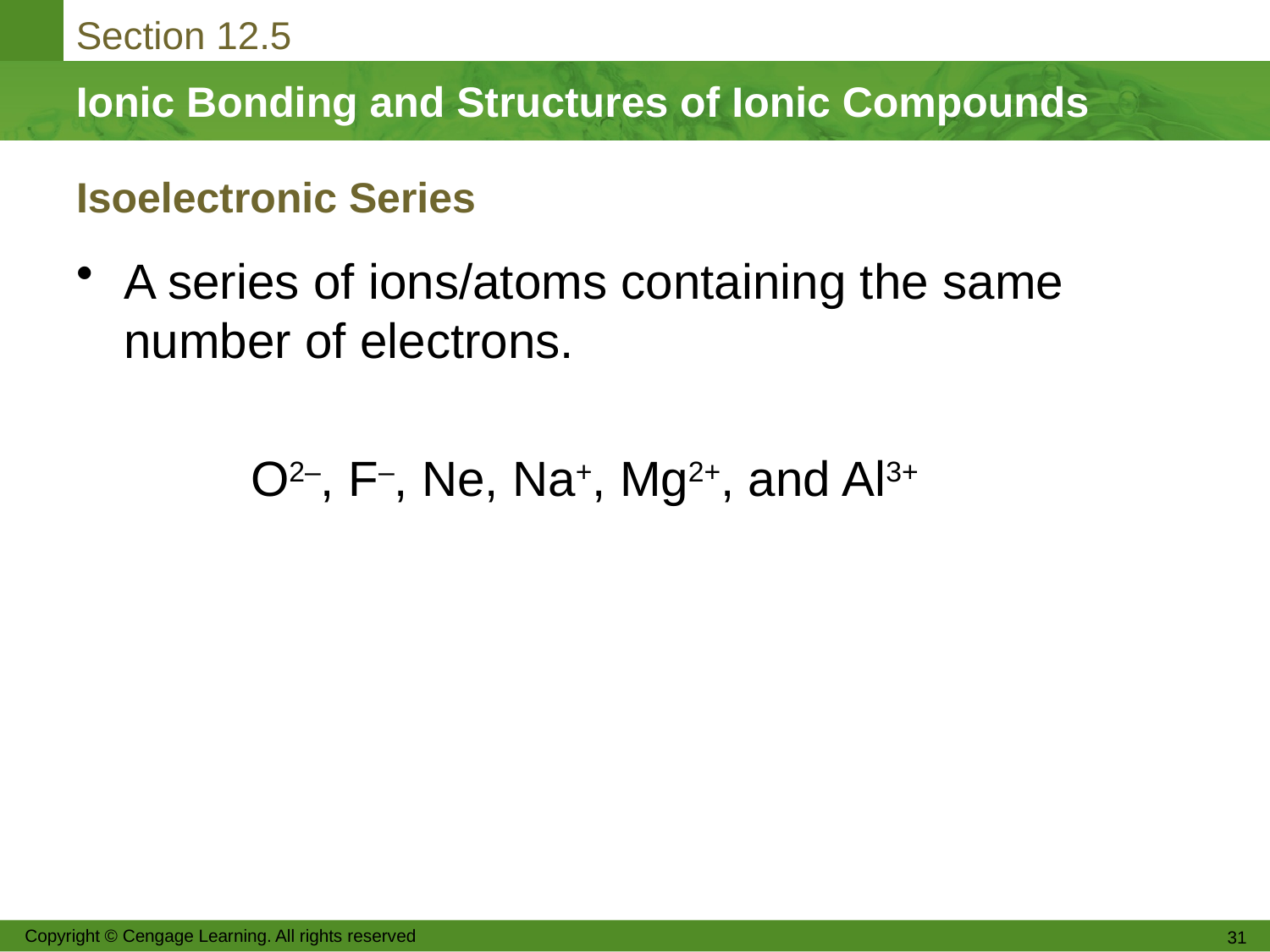

# Isoelectronic Series
A series of ions/atoms containing the same number of electrons.

		O2–, F–, Ne, Na+, Mg2+, and Al3+

Copyright © Cengage Learning. All rights reserved
31